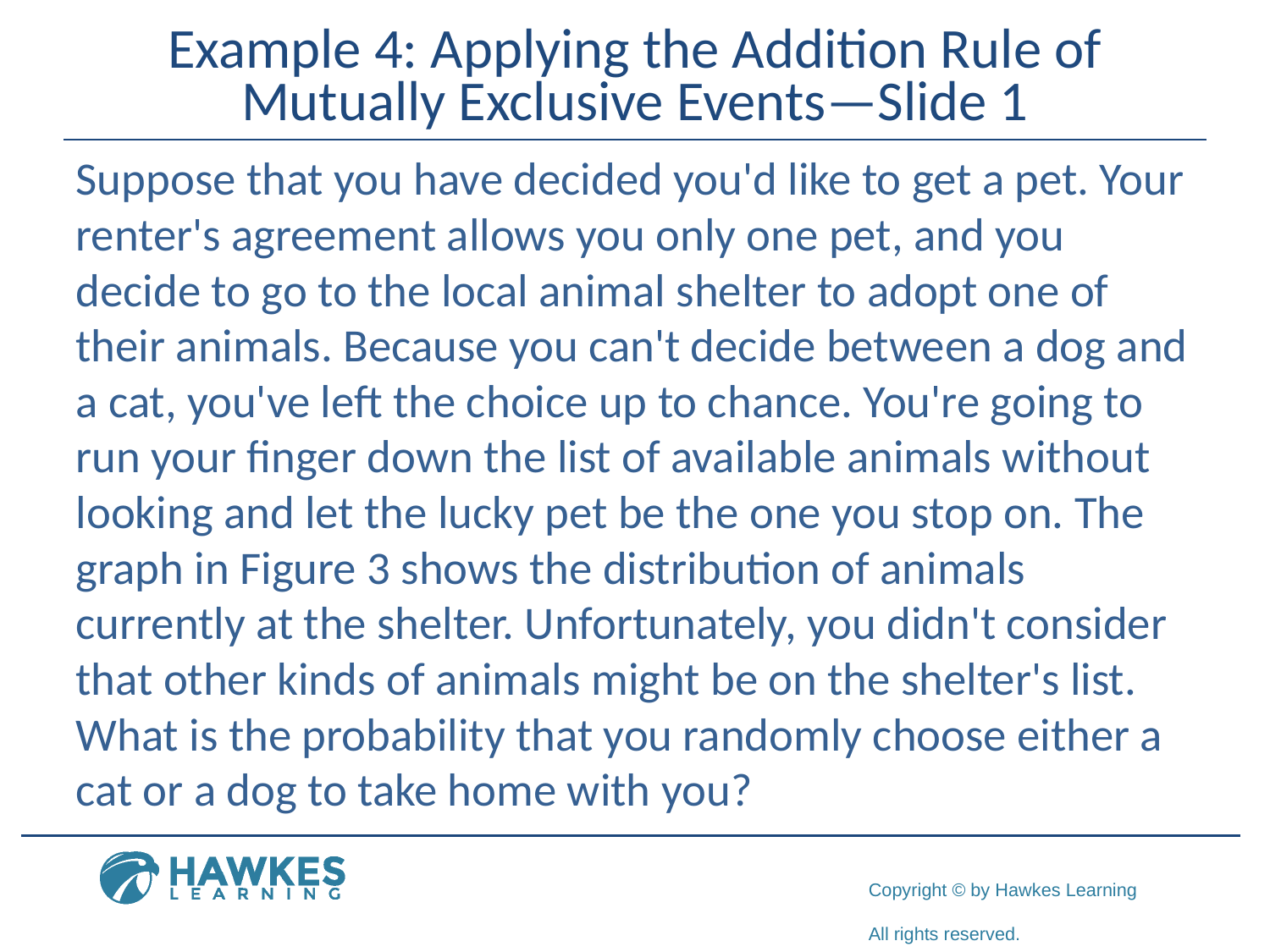

# Example 4: Applying the Addition Rule of Mutually Exclusive Events—Slide 1
Suppose that you have decided you'd like to get a pet. Your renter's agreement allows you only one pet, and you decide to go to the local animal shelter to adopt one of their animals. Because you can't decide between a dog and a cat, you've left the choice up to chance. You're going to run your finger down the list of available animals without looking and let the lucky pet be the one you stop on. The graph in Figure 3 shows the distribution of animals currently at the shelter. Unfortunately, you didn't consider that other kinds of animals might be on the shelter's list. What is the probability that you randomly choose either a cat or a dog to take home with you?